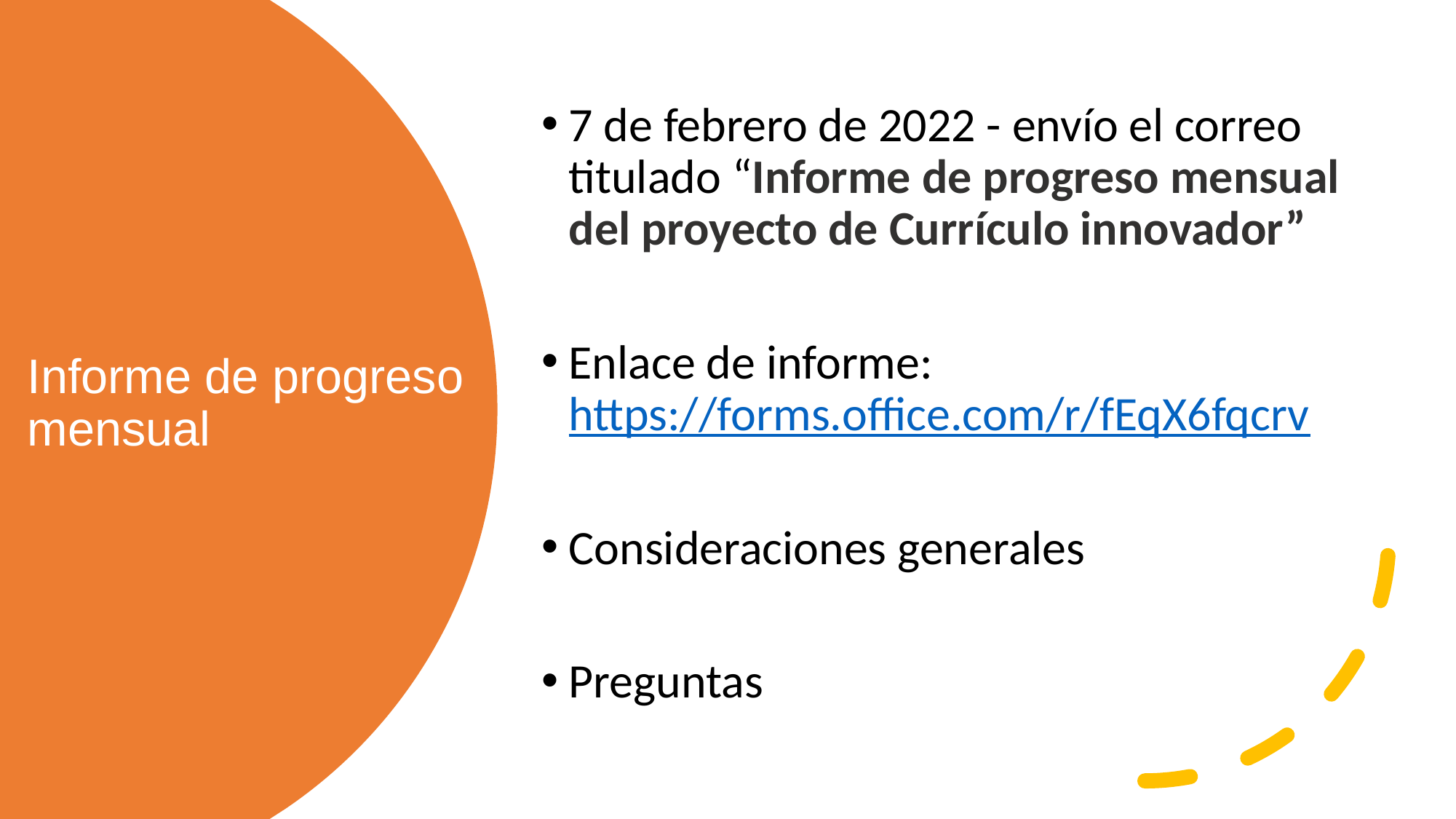

7 de febrero de 2022 - envío el correo titulado “Informe de progreso mensual del proyecto de Currículo innovador”

Enlace de informe:  https://forms.office.com/r/fEqX6fqcrv

Consideraciones generales

Preguntas
# Informe de progreso mensual